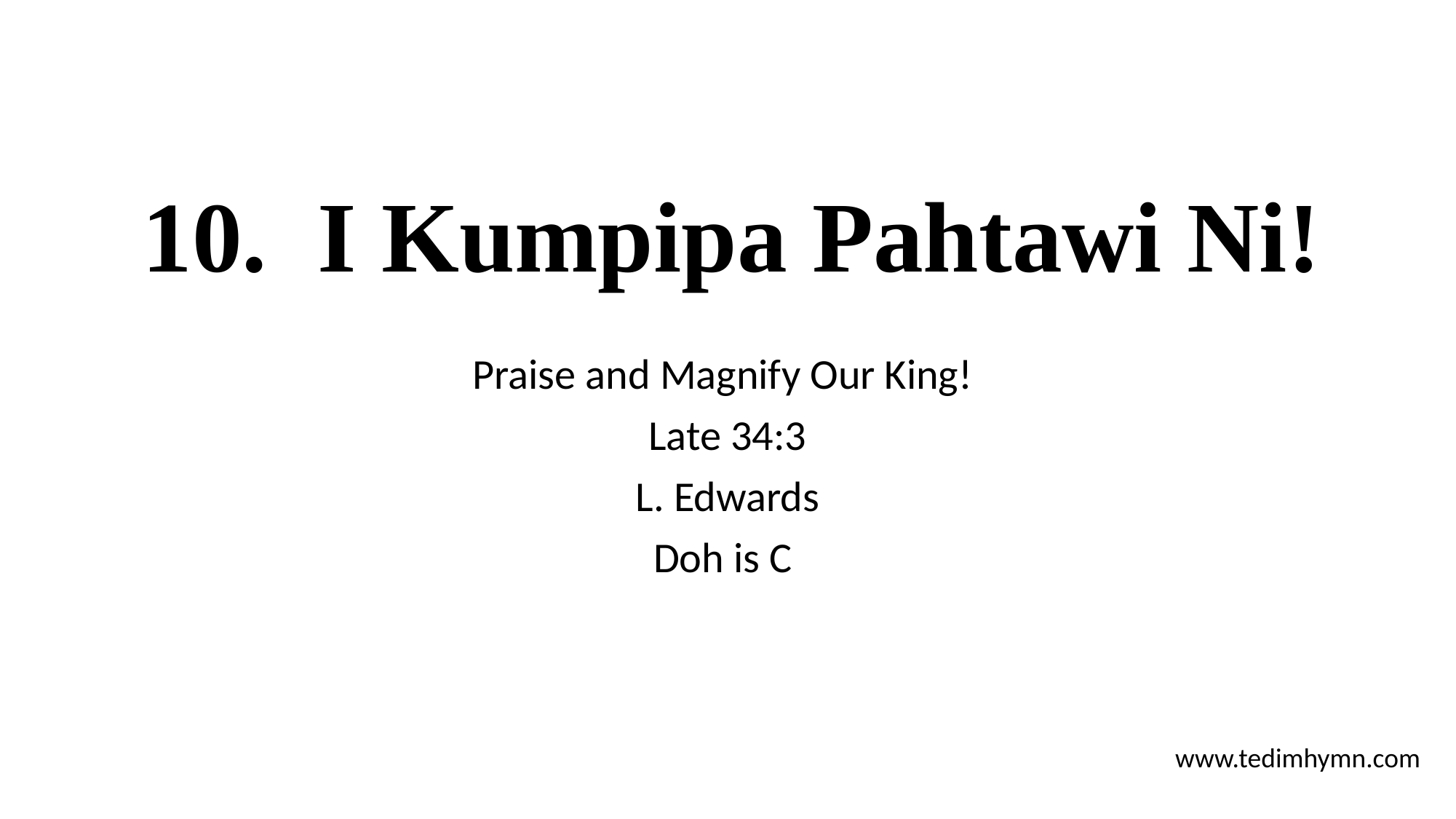

# 10.  I Kumpipa Pahtawi Ni!
Praise and Magnify Our King!
Late 34:3
L. Edwards
Doh is C

www.tedimhymn.com